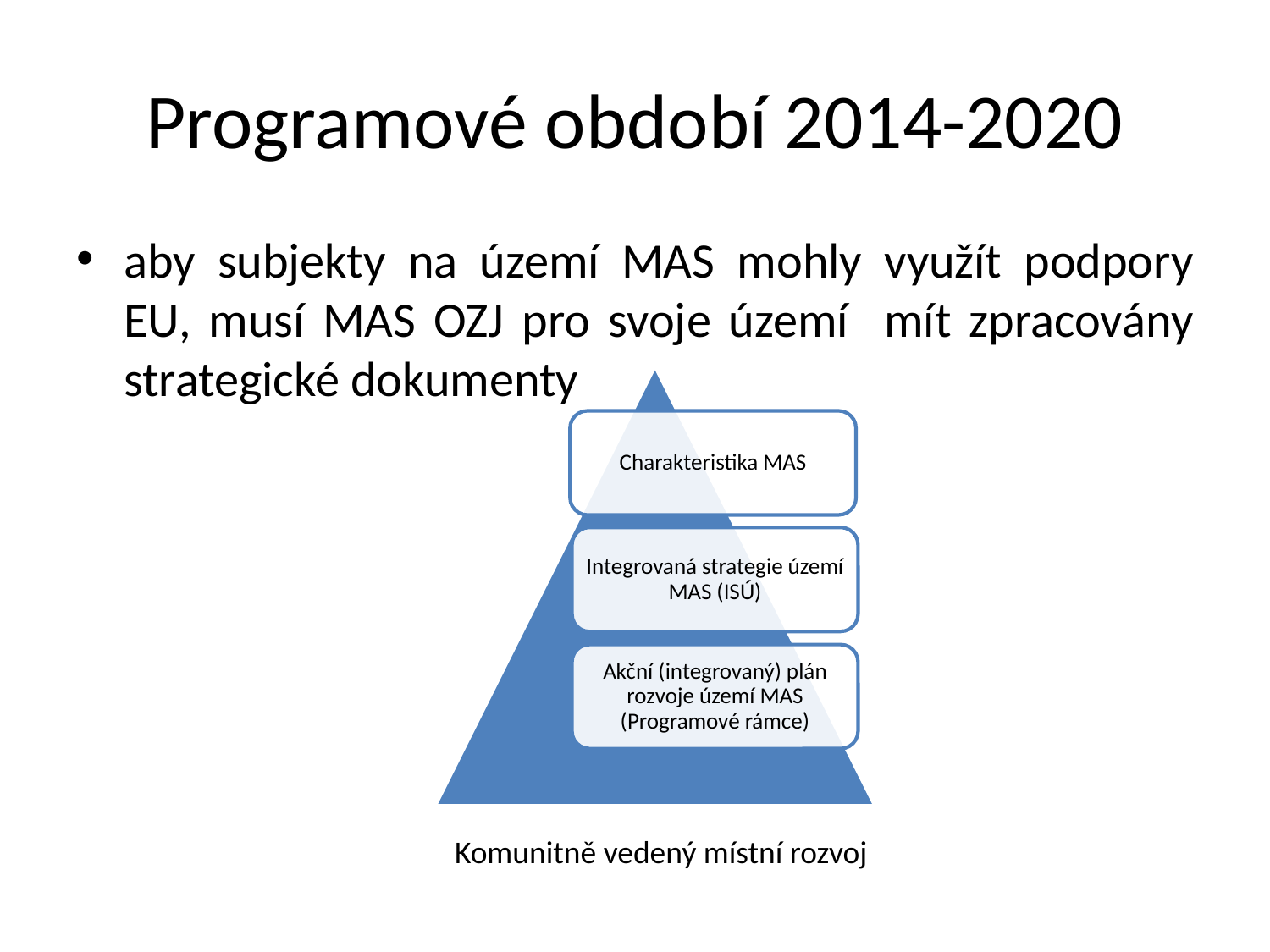

# Programové období 2014-2020
aby subjekty na území MAS mohly využít podpory EU, musí MAS OZJ pro svoje území  mít zpracovány strategické dokumenty

Charakteristika MAS
Integrovaná strategie území MAS (ISÚ)
Akční (integrovaný) plán rozvoje území MAS (Programové rámce)
 Komunitně vedený místní rozvoj